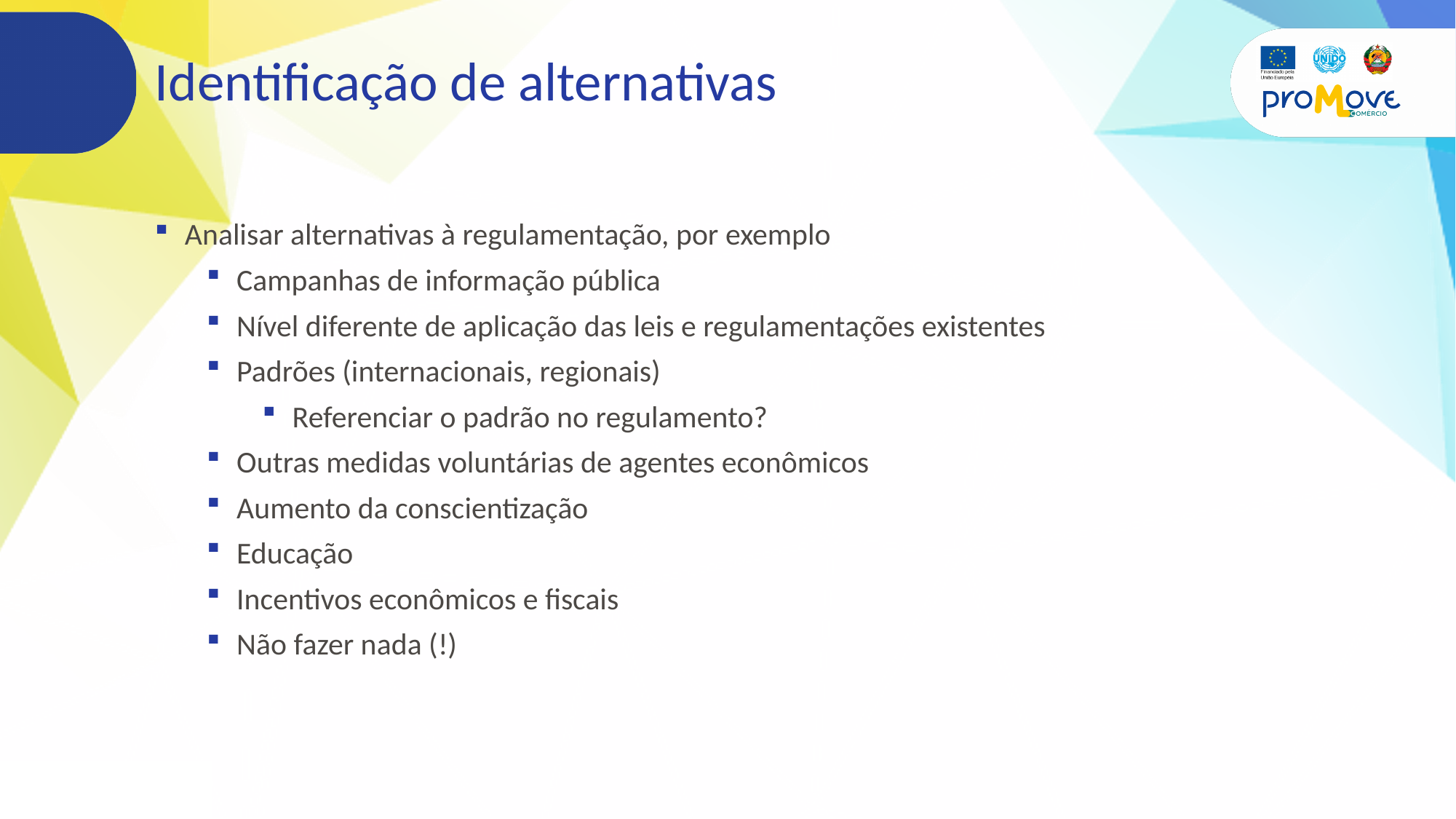

# Identificação de alternativas
Analisar alternativas à regulamentação, por exemplo
Campanhas de informação pública
Nível diferente de aplicação das leis e regulamentações existentes
Padrões (internacionais, regionais)
Referenciar o padrão no regulamento?
Outras medidas voluntárias de agentes econômicos
Aumento da conscientização
Educação
Incentivos econômicos e fiscais
Não fazer nada (!)